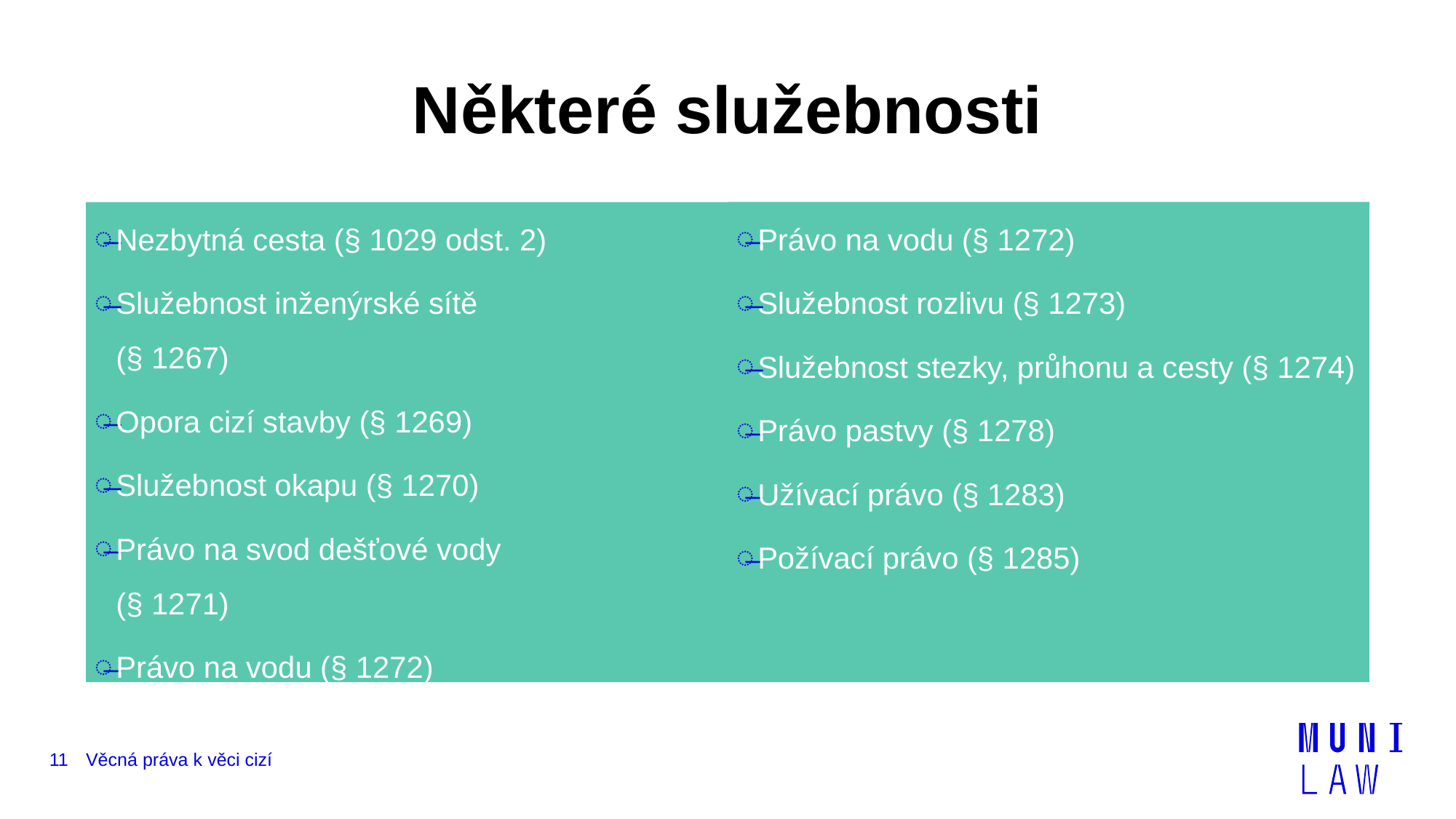

# Některé služebnosti
Nezbytná cesta (§ 1029 odst. 2)
Služebnost inženýrské sítě
(§ 1267)
Opora cizí stavby (§ 1269)
Služebnost okapu (§ 1270)
Právo na svod dešťové vody
(§ 1271)
Právo na vodu (§ 1272)
Právo na vodu (§ 1272)
Služebnost rozlivu (§ 1273)
Služebnost stezky, průhonu a cesty (§ 1274)
Právo pastvy (§ 1278)
Užívací právo (§ 1283)
Požívací právo (§ 1285)
11
Věcná práva k věci cizí